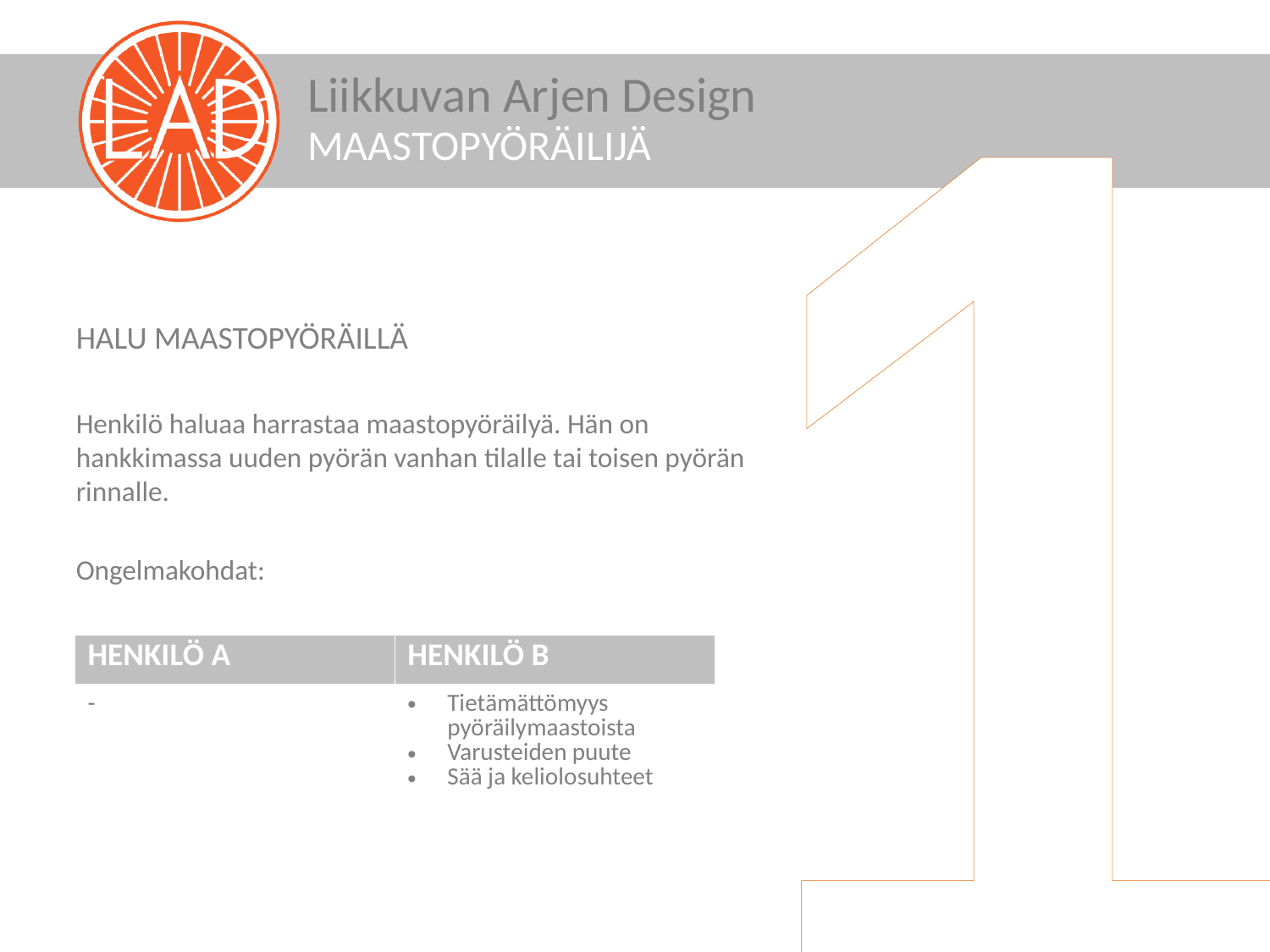

1
MAASTOPYÖRÄILIJÄ

HALU MAASTOPYÖRÄILLÄ

Henkilö haluaa harrastaa maastopyöräilyä. Hän on hankkimassa uuden pyörän vanhan tilalle tai toisen pyörän rinnalle.

Ongelmakohdat:
| HENKILÖ A | HENKILÖ B |
| --- | --- |
| - | Tietämättömyys pyöräilymaastoista Varusteiden puute Sää ja keliolosuhteet |
|  |  |
|  |  |
|  |  |